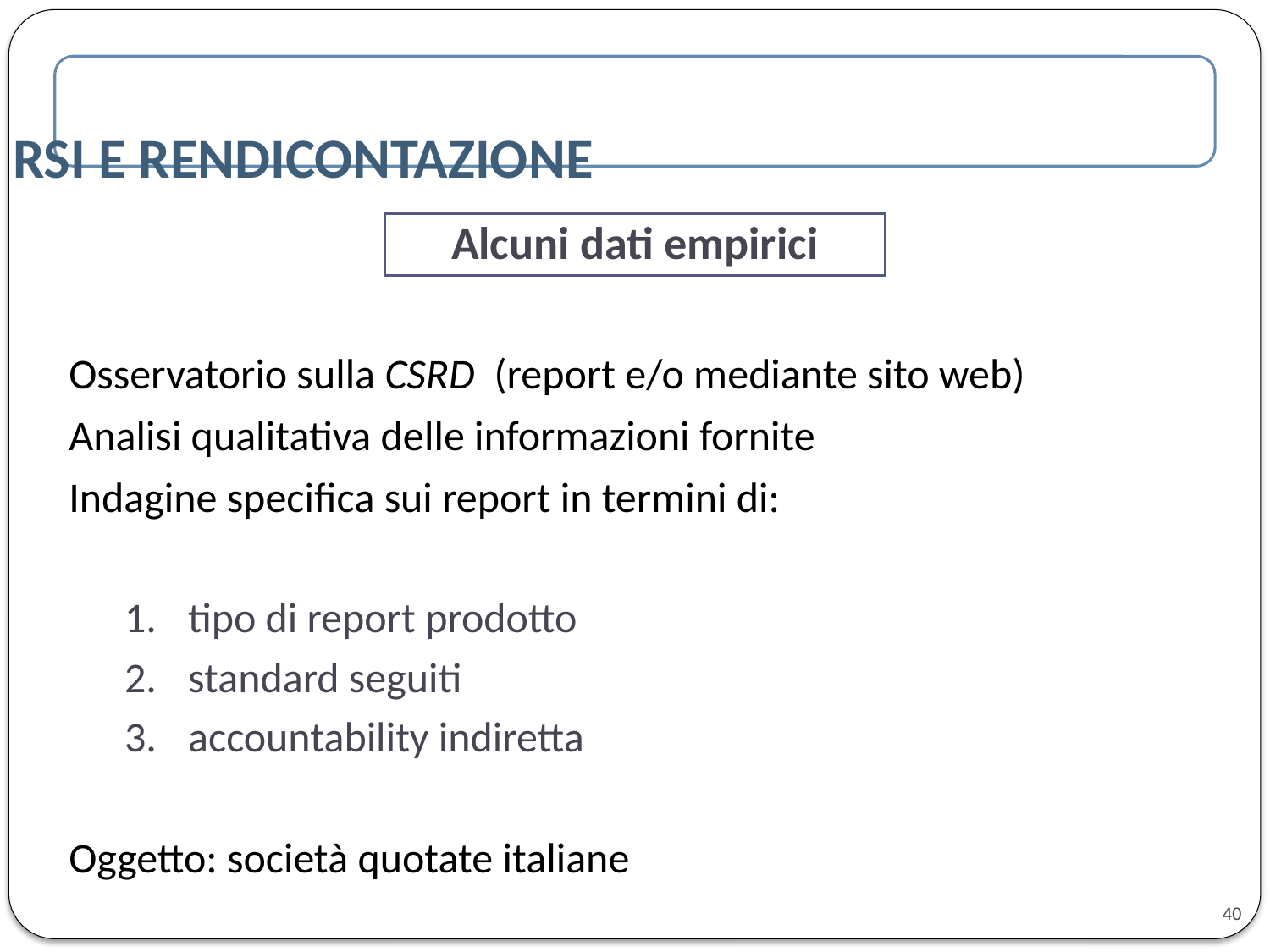

RSI E RENDICONTAZIONE

Alcuni dati empirici
Osservatorio sulla CSRD  (report e/o mediante sito web)
Analisi qualitativa delle informazioni fornite
Indagine specifica sui report in termini di:

tipo di report prodotto
standard seguiti
accountability indiretta

Oggetto: società quotate italiane